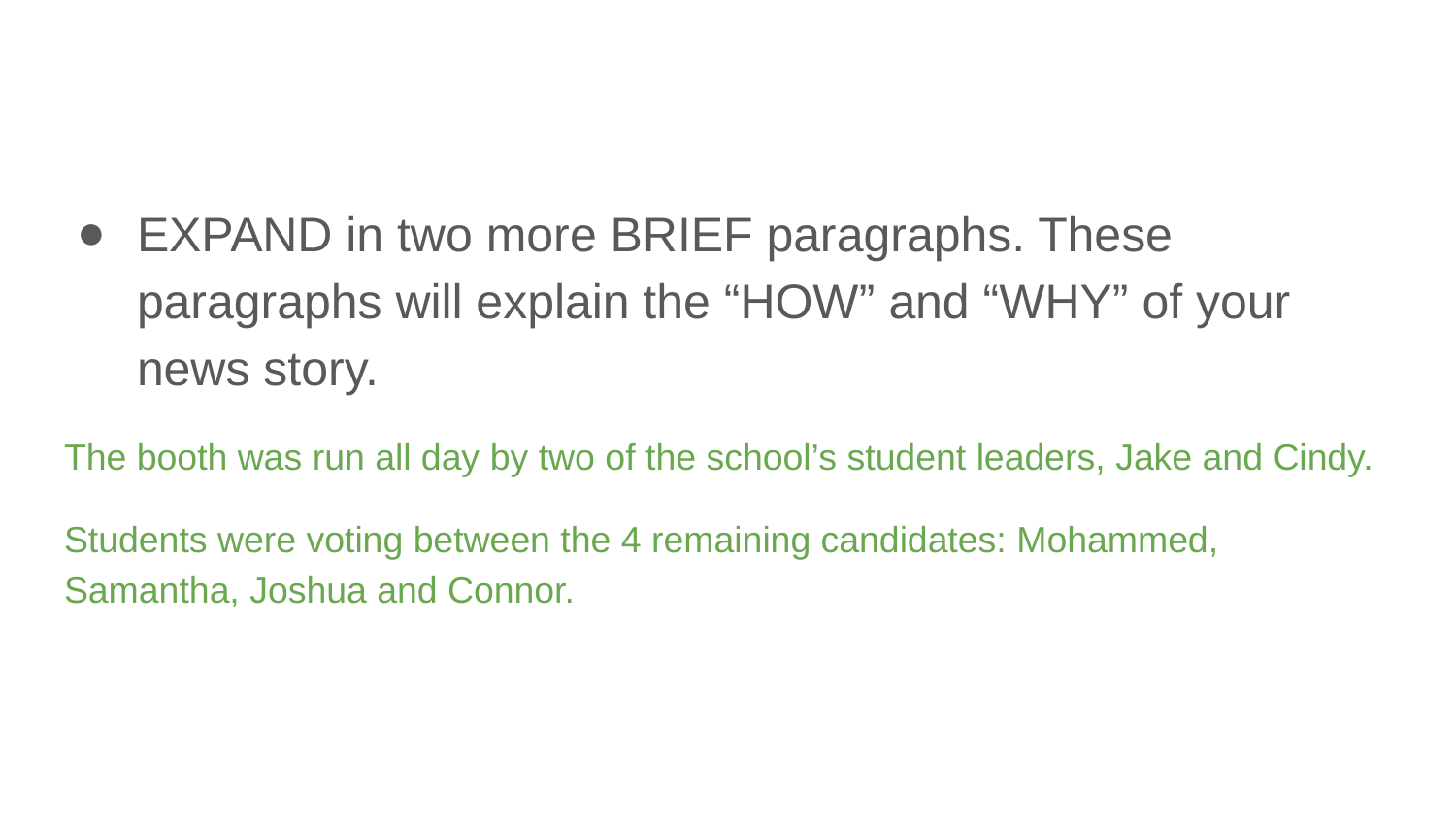

#
EXPAND in two more BRIEF paragraphs. These paragraphs will explain the “HOW” and “WHY” of your news story.
The booth was run all day by two of the school’s student leaders, Jake and Cindy.
Students were voting between the 4 remaining candidates: Mohammed, Samantha, Joshua and Connor.